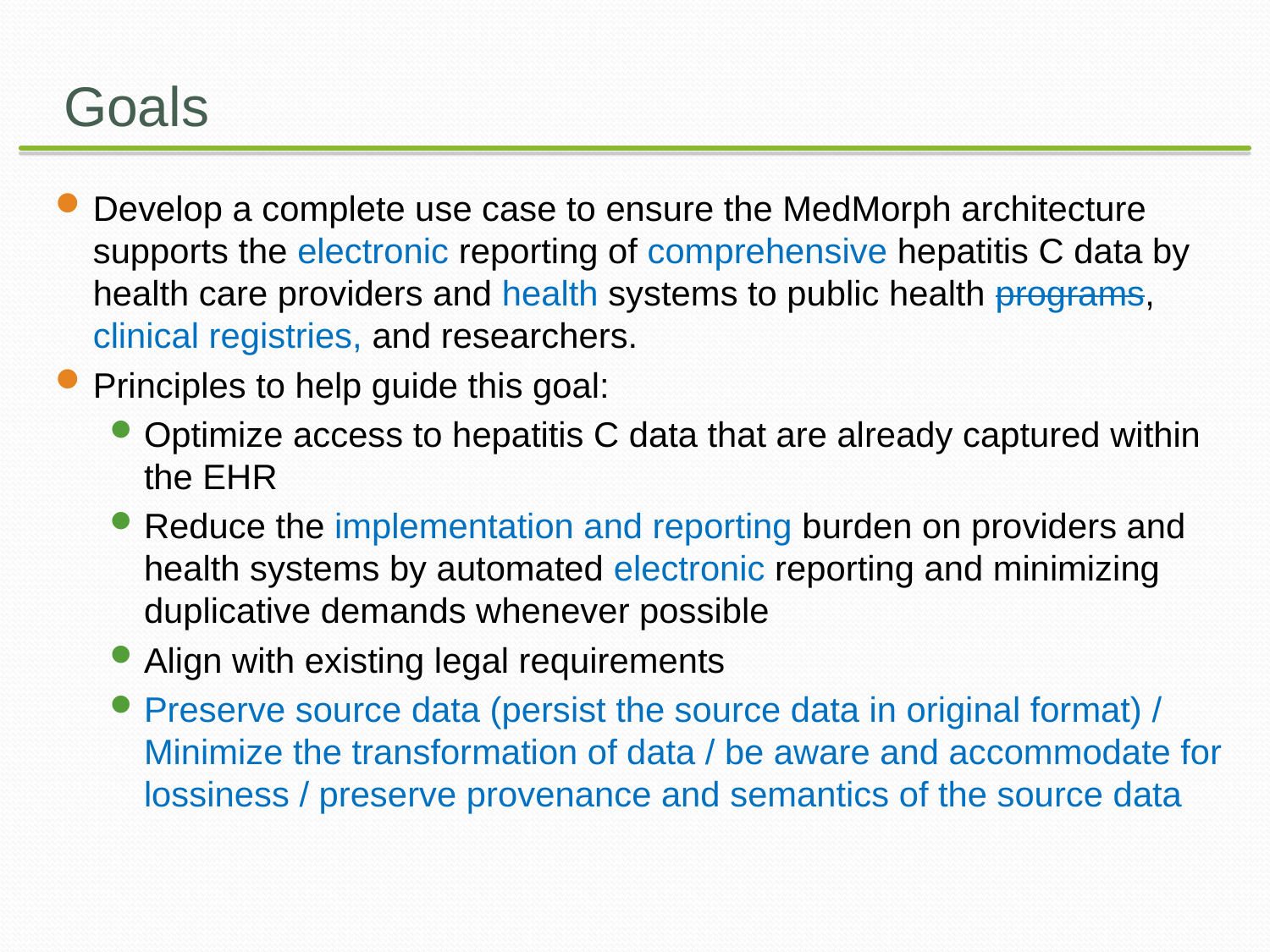

# Goals
Develop a complete use case to ensure the MedMorph architecture supports the electronic reporting of comprehensive hepatitis C data by health care providers and health systems to public health programs, clinical registries, and researchers.
Principles to help guide this goal:
Optimize access to hepatitis C data that are already captured within the EHR
Reduce the implementation and reporting burden on providers and health systems by automated electronic reporting and minimizing duplicative demands whenever possible
Align with existing legal requirements
Preserve source data (persist the source data in original format) / Minimize the transformation of data / be aware and accommodate for lossiness / preserve provenance and semantics of the source data